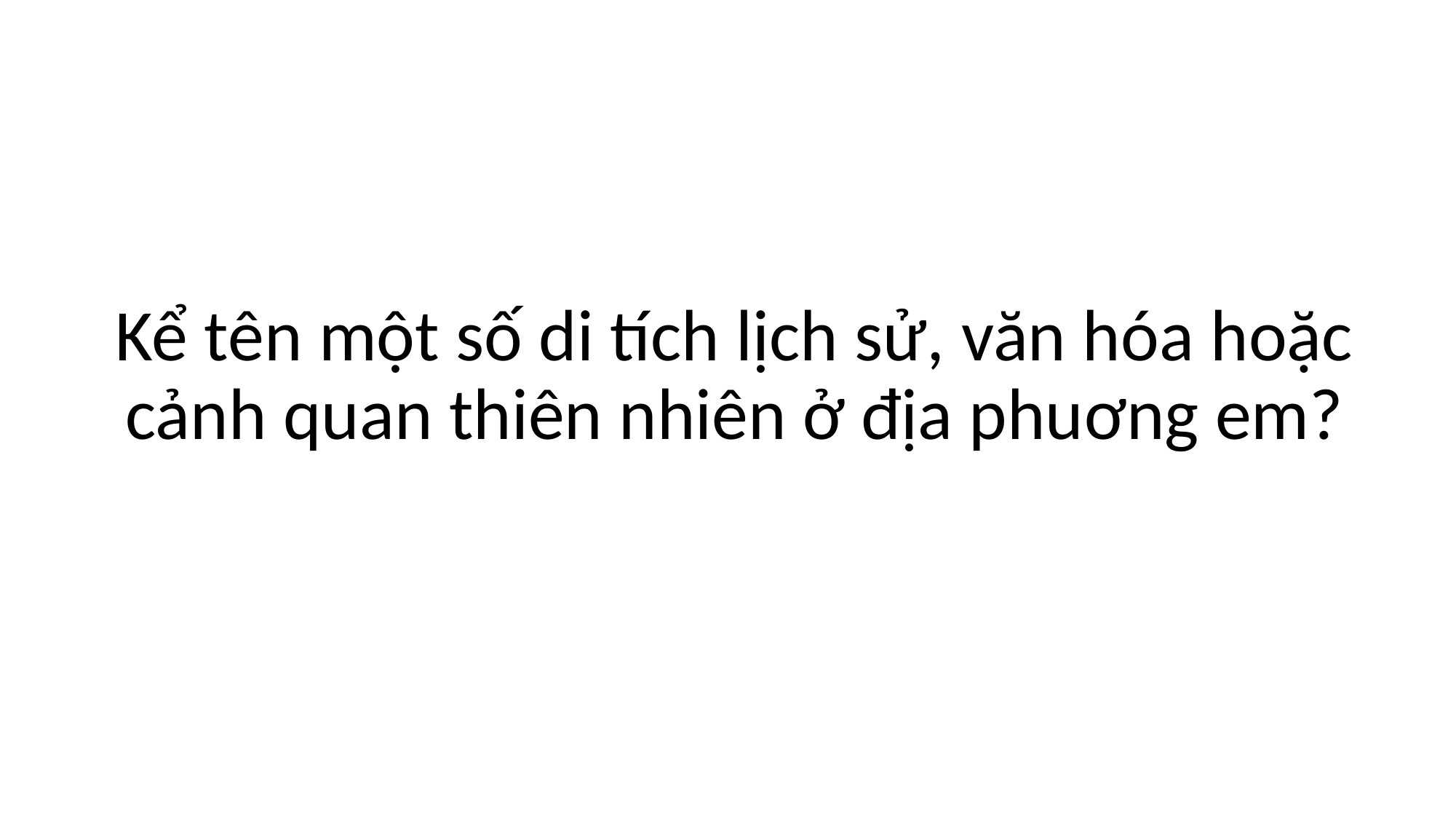

Kể tên một số di tích lịch sử, văn hóa hoặc cảnh quan thiên nhiên ở địa phuơng em?